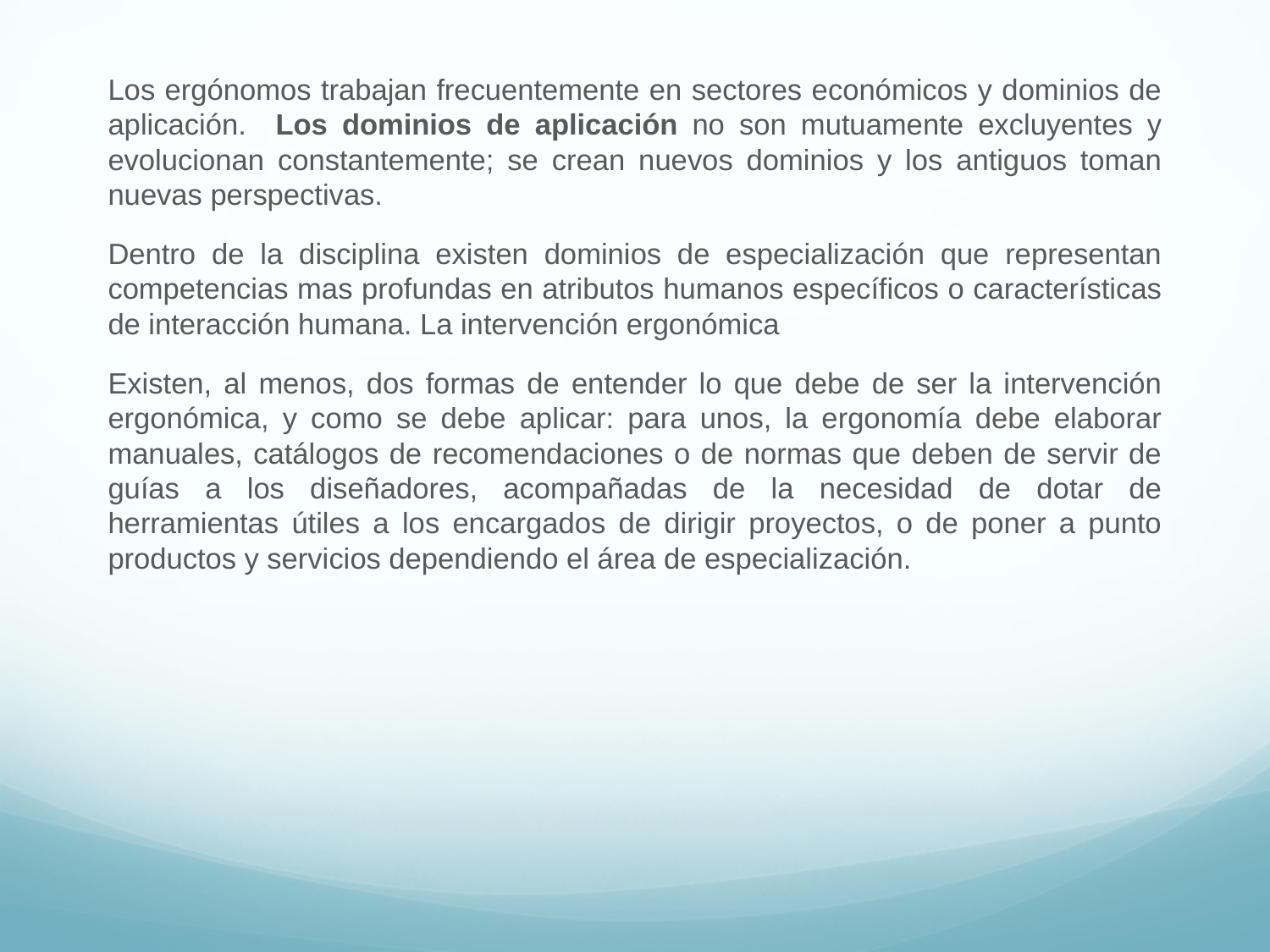

Los ergónomos trabajan frecuentemente en sectores económicos y dominios de aplicación.  Los dominios de aplicación no son mutuamente excluyentes y evolucionan constantemente; se crean nuevos dominios y los antiguos toman nuevas perspectivas.
Dentro de la disciplina existen dominios de especialización que representan competencias mas profundas en atributos humanos específicos o características de interacción humana. La intervención ergonómica
Existen, al menos, dos formas de entender lo que debe de ser la intervención ergonómica, y como se debe aplicar: para unos, la ergonomía debe elaborar manuales, catálogos de recomendaciones o de normas que deben de servir de guías a los diseñadores, acompañadas de la necesidad de dotar de herramientas útiles a los encargados de dirigir proyectos, o de poner a punto productos y servicios dependiendo el área de especialización.